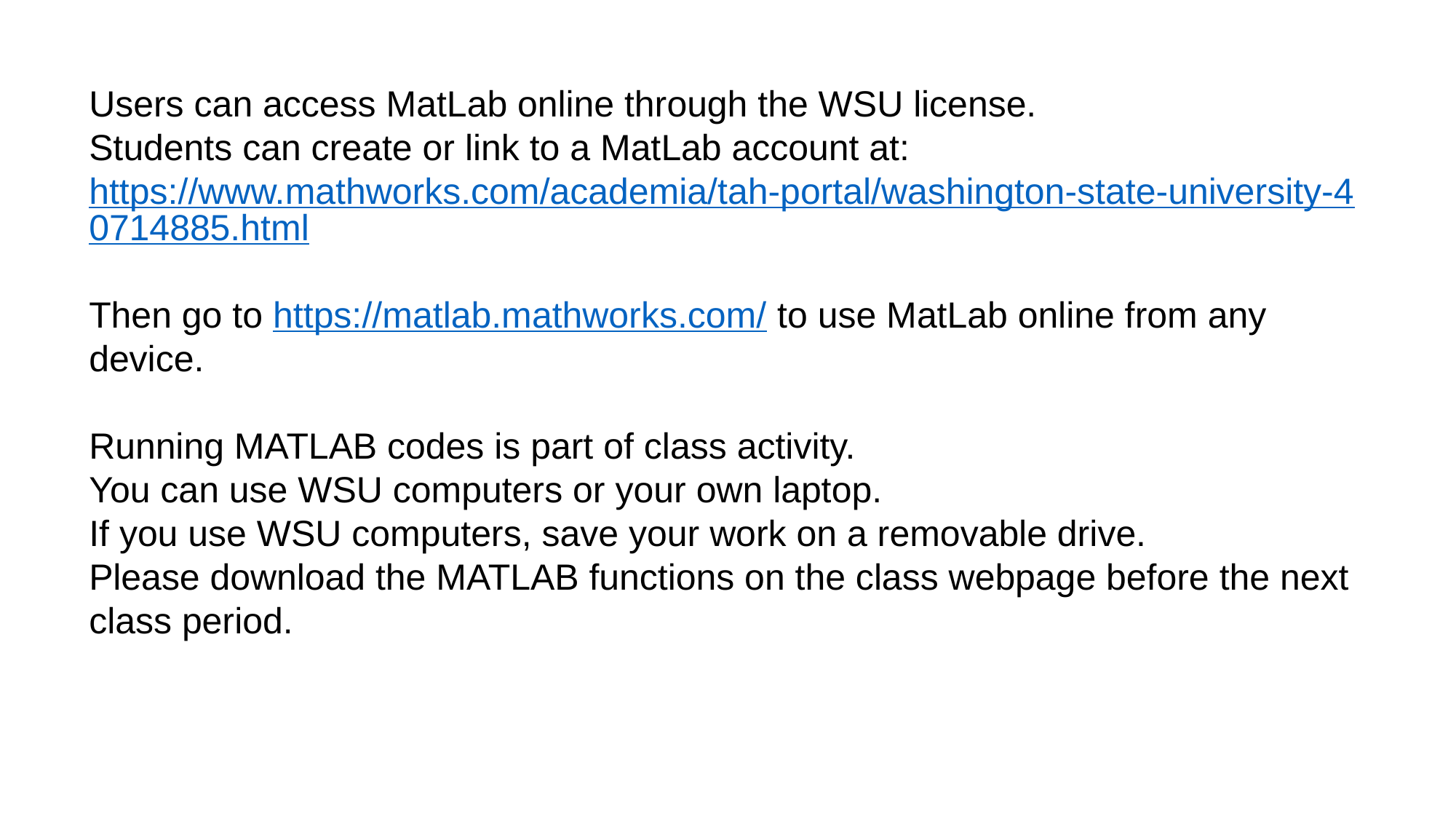

Users can access MatLab online through the WSU license.
Students can create or link to a MatLab account at: https://www.mathworks.com/academia/tah-portal/washington-state-university-40714885.html

Then go to https://matlab.mathworks.com/ to use MatLab online from any device.

Running MATLAB codes is part of class activity.
You can use WSU computers or your own laptop.
If you use WSU computers, save your work on a removable drive.
Please download the MATLAB functions on the class webpage before the next class period.